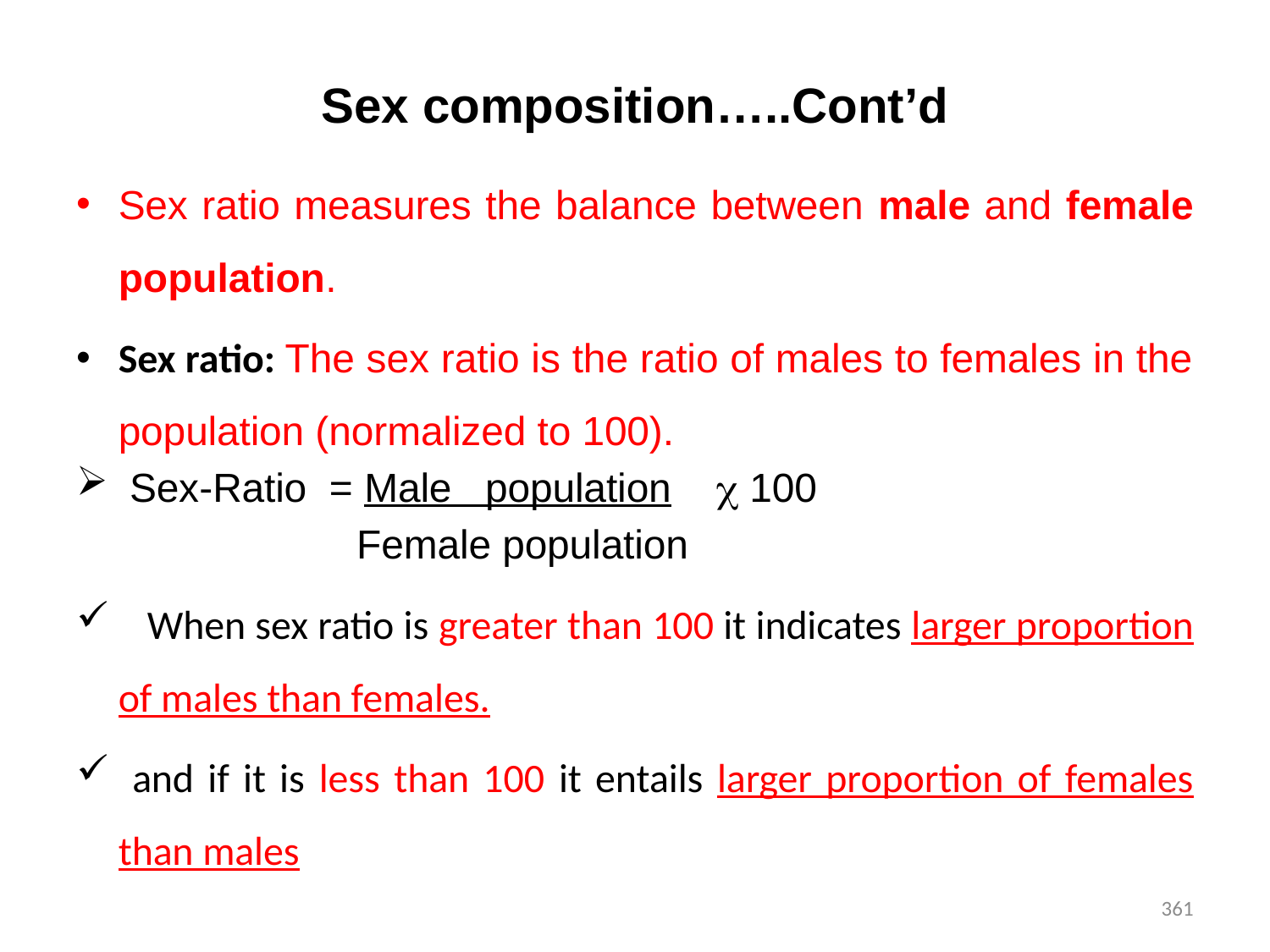

# Sex composition…..Cont’d
Sex ratio measures the balance between male and female population.
Sex ratio: The sex ratio is the ratio of males to females in the population (normalized to 100).
 Sex-Ratio  = Male   population    χ 100
                         Female population
   When sex ratio is greater than 100 it indicates larger proportion of males than females.
 and if it is less than 100 it entails larger proportion of females than males

361